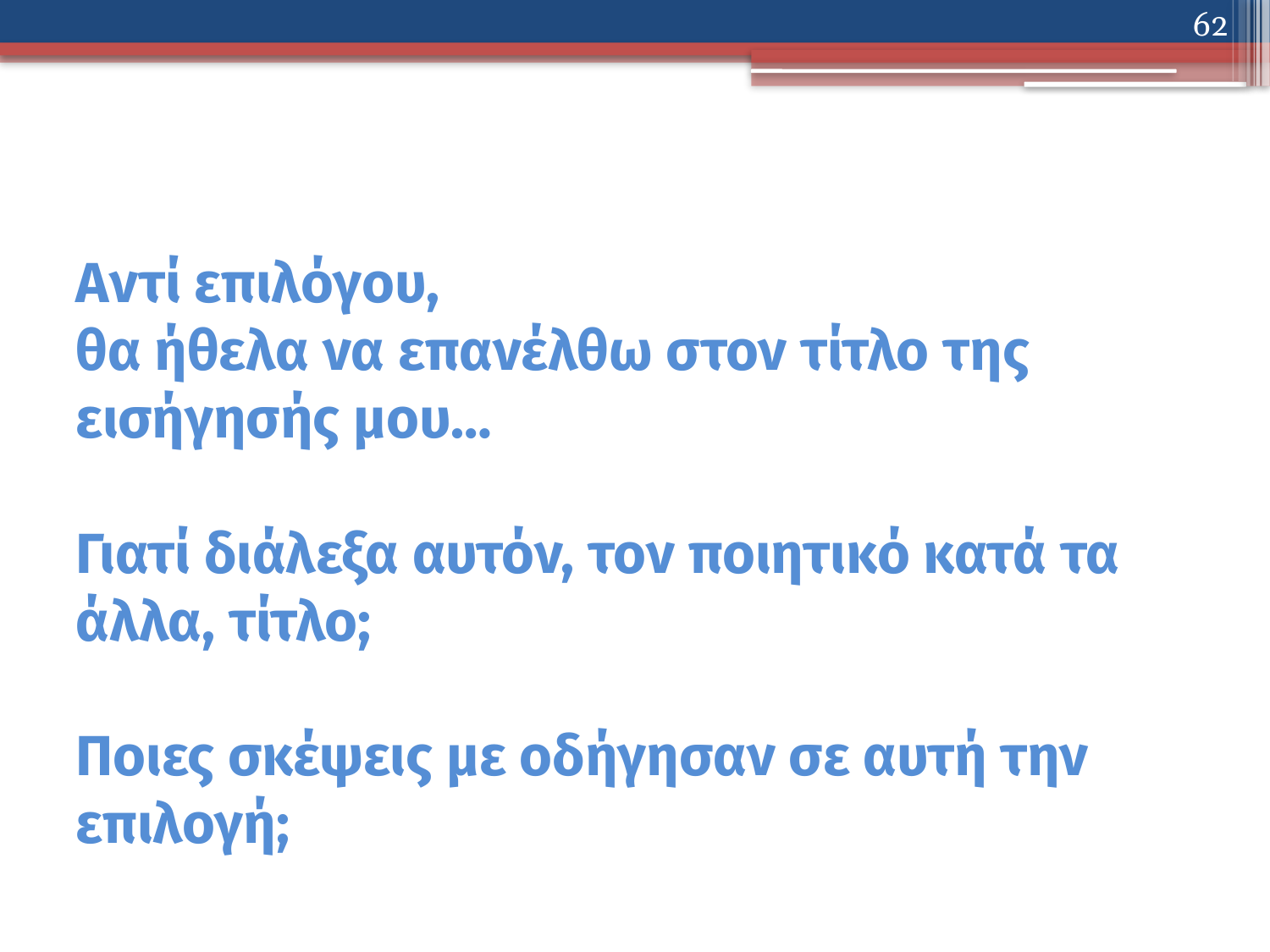

62
# Αντί επιλόγου, θα ήθελα να επανέλθω στον τίτλο της εισήγησής μου… Γιατί διάλεξα αυτόν, τον ποιητικό κατά τα άλλα, τίτλο; Ποιες σκέψεις με οδήγησαν σε αυτή την επιλογή;